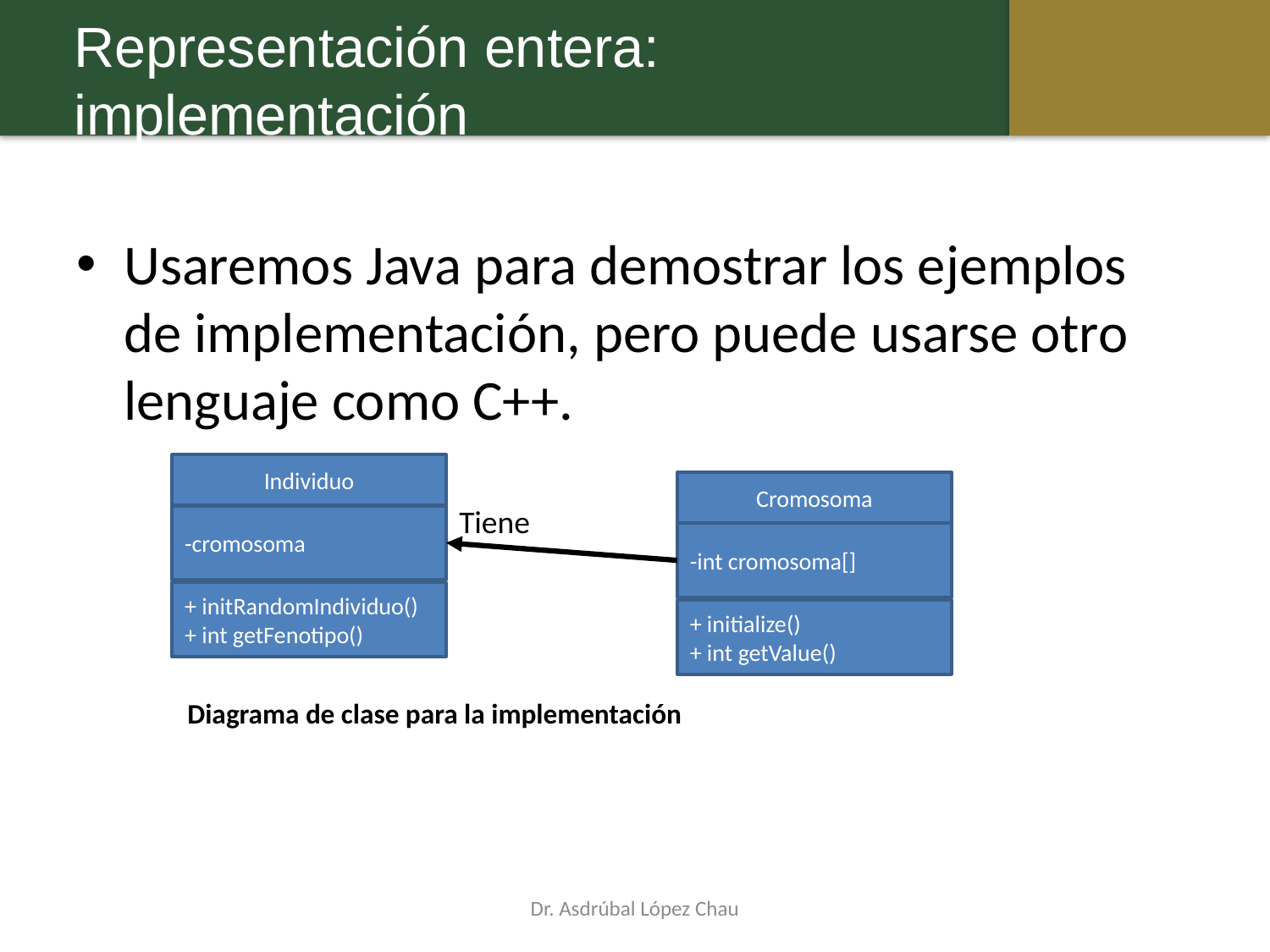

Representación entera: implementación

Usaremos Java para demostrar los ejemplos de implementación, pero puede usarse otro lenguaje como C++.
Individuo
Cromosoma
Tiene
-cromosoma
-int cromosoma[]
+ initRandomIndividuo()
+ int getFenotipo()
+ initialize()
+ int getValue()
Diagrama de clase para la implementación
Dr. Asdrúbal López Chau